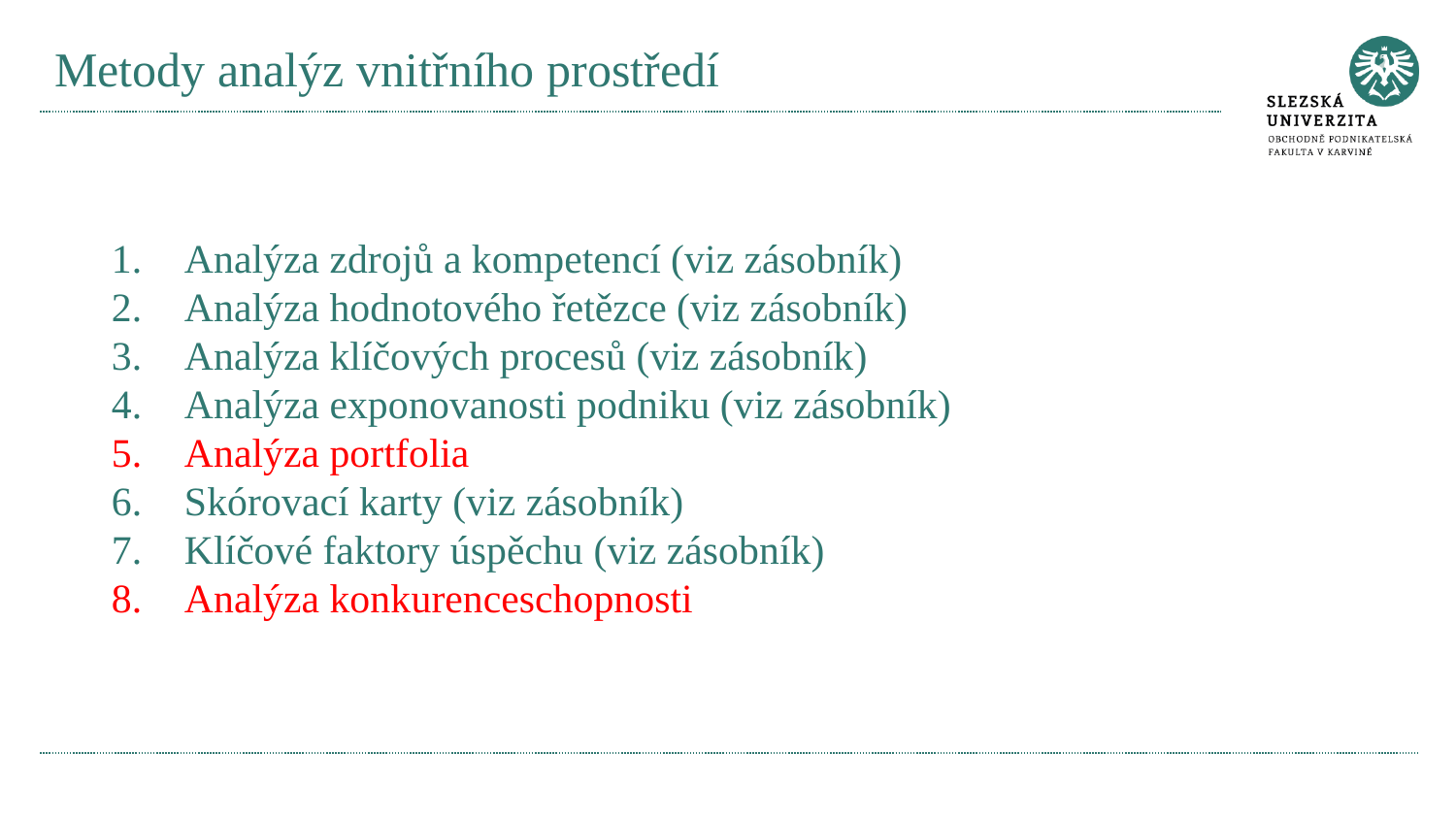

# Metody analýz vnitřního prostředí
Analýza zdrojů a kompetencí (viz zásobník)
Analýza hodnotového řetězce (viz zásobník)
Analýza klíčových procesů (viz zásobník)
Analýza exponovanosti podniku (viz zásobník)
Analýza portfolia
Skórovací karty (viz zásobník)
Klíčové faktory úspěchu (viz zásobník)
Analýza konkurenceschopnosti